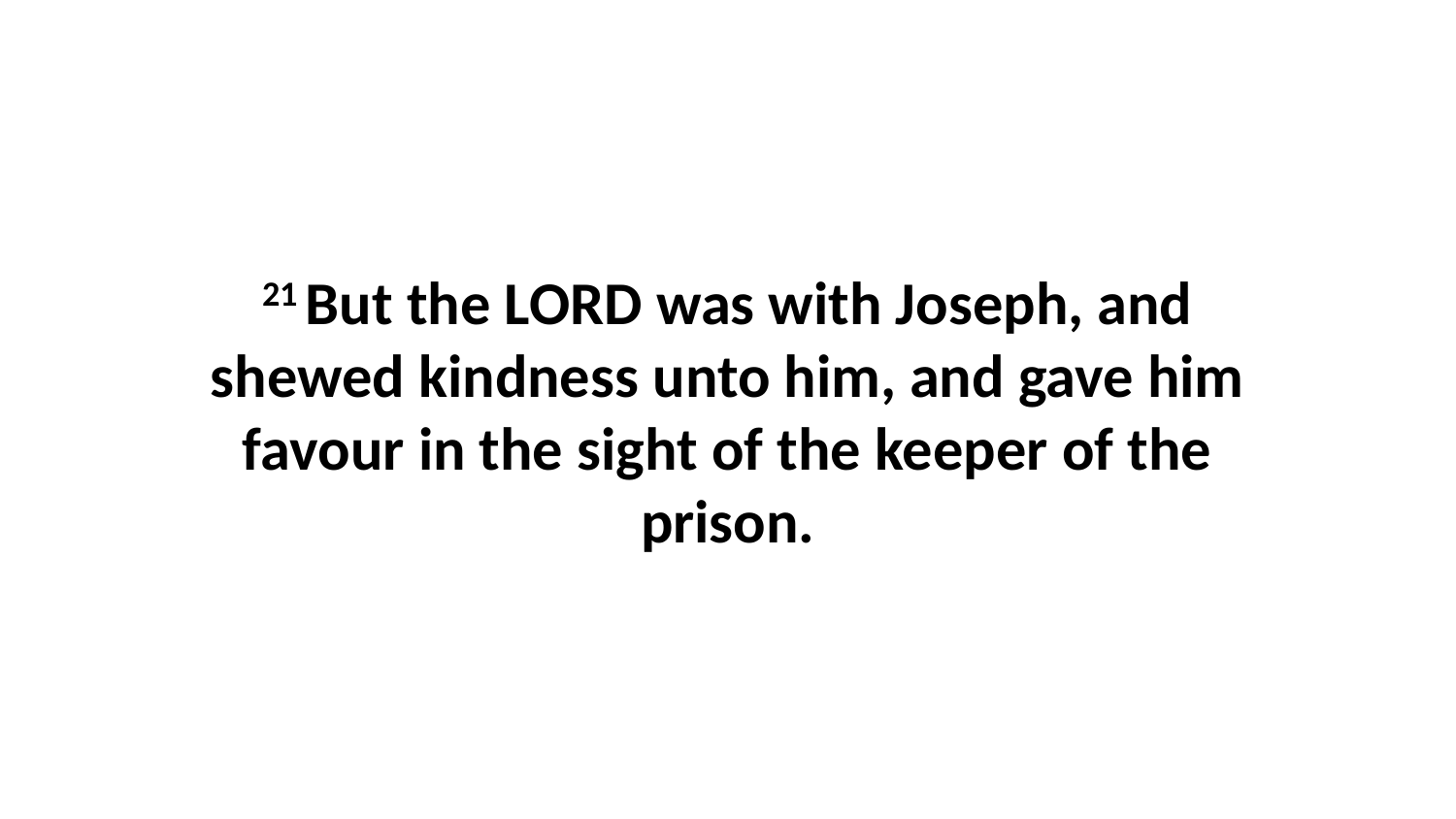

21 But the LORD was with Joseph, and shewed kindness unto him, and gave him favour in the sight of the keeper of the prison.